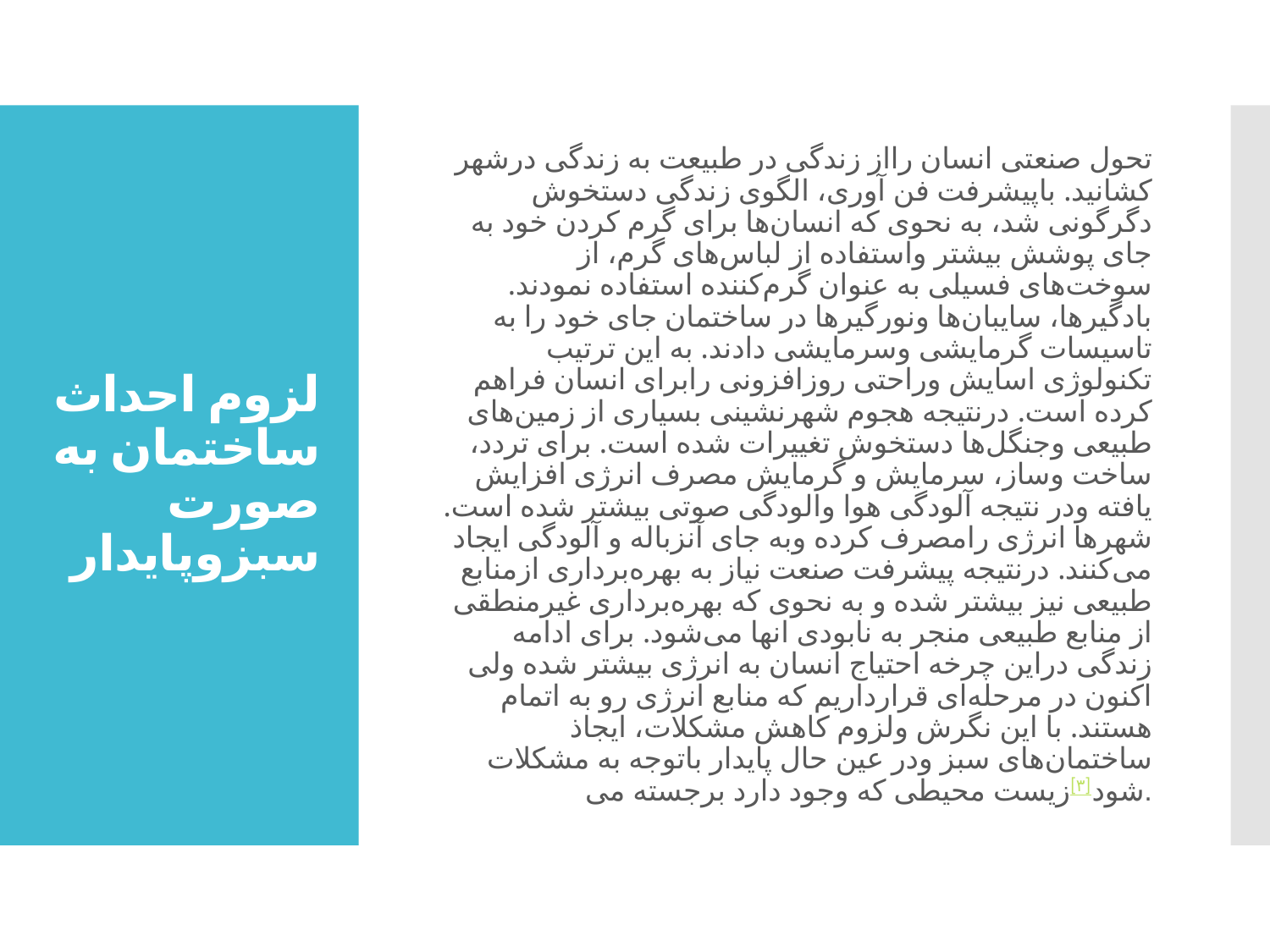

تحول صنعتی انسان رااز زندگی در طبیعت به زندگی درشهر کشانید. باپیشرفت فن آوری، الگوی زندگی دستخوش دگرگونی شد، به نحوی که انسان‌ها برای گرم کردن خود به جای پوشش بیشتر واستفاده از لباس‌های گرم، از سوخت‌های فسیلی به عنوان گرم‌کننده استفاده نمودند. بادگیرها، سایبان‌ها ونورگیرها در ساختمان جای خود را به تاسیسات گرمایشی وسرمایشی دادند. به این ترتیب تکنولوژی اسایش وراحتی روزافزونی رابرای انسان فراهم کرده است. درنتیجه هجوم شهرنشینی بسیاری از زمین‌های طبیعی وجنگل‌ها دستخوش تغییرات شده است. برای تردد، ساخت وساز، سرمایش و گرمایش مصرف انرژی افزایش یافته ودر نتیجه آلودگی هوا والودگی صوتی بیشتر شده است. شهرها انرژی رامصرف کرده وبه جای آنزباله و آلودگی ایجاد می‌کنند. درنتیجه پیشرفت صنعت نیاز به بهره‌برداری ازمنابع طبیعی نیز بیشتر شده و به نحوی که بهره‌برداری غیرمنطقی از منابع طبیعی منجر به نابودی انها می‌شود. برای ادامه زندگی دراین چرخه احتیاج انسان به انرژی بیشتر شده ولی اکنون در مرحله‌ای قرارداریم که منابع انرژی رو به اتمام هستند. با این نگرش ولزوم کاهش مشکلات، ایجاذ ساختمان‌های سبز ودر عین حال پایدار باتوجه به مشکلات زیست محیطی که وجود دارد برجسته می[۳]شود.
# لزوم احداث ساختمان به صورت سبزوپایدار